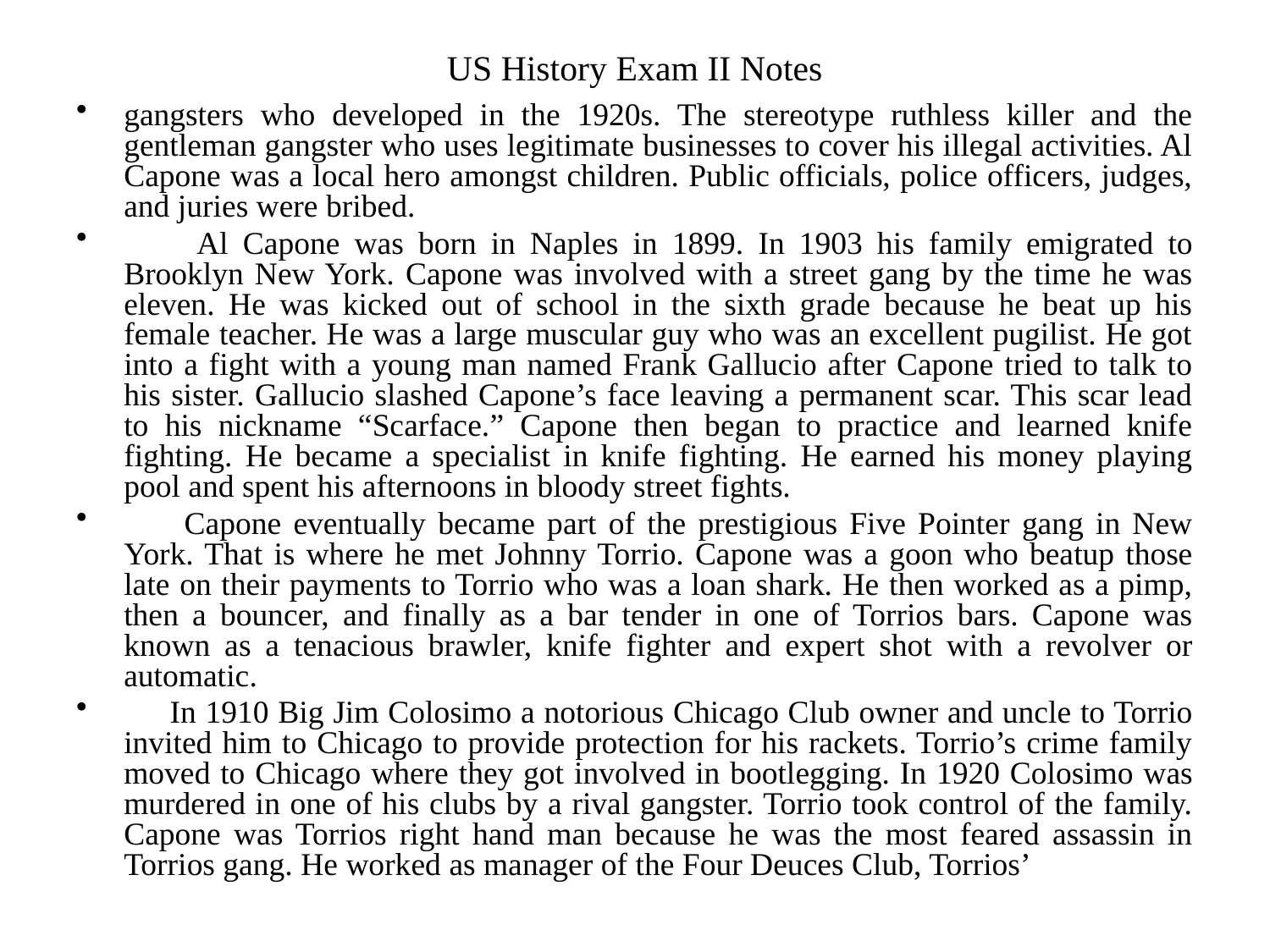

# US History Exam II Notes
gangsters who developed in the 1920s. The stereotype ruthless killer and the gentleman gangster who uses legitimate businesses to cover his illegal activities. Al Capone was a local hero amongst children. Public officials, police officers, judges, and juries were bribed.
     Al Capone was born in Naples in 1899. In 1903 his family emigrated to Brooklyn New York. Capone was involved with a street gang by the time he was eleven. He was kicked out of school in the sixth grade because he beat up his female teacher. He was a large muscular guy who was an excellent pugilist. He got into a fight with a young man named Frank Gallucio after Capone tried to talk to his sister. Gallucio slashed Capone’s face leaving a permanent scar. This scar lead to his nickname “Scarface.” Capone then began to practice and learned knife fighting. He became a specialist in knife fighting. He earned his money playing pool and spent his afternoons in bloody street fights.
     Capone eventually became part of the prestigious Five Pointer gang in New York. That is where he met Johnny Torrio. Capone was a goon who beatup those late on their payments to Torrio who was a loan shark. He then worked as a pimp, then a bouncer, and finally as a bar tender in one of Torrios bars. Capone was known as a tenacious brawler, knife fighter and expert shot with a revolver or automatic.
     In 1910 Big Jim Colosimo a notorious Chicago Club owner and uncle to Torrio invited him to Chicago to provide protection for his rackets. Torrio’s crime family moved to Chicago where they got involved in bootlegging. In 1920 Colosimo was murdered in one of his clubs by a rival gangster. Torrio took control of the family. Capone was Torrios right hand man because he was the most feared assassin in Torrios gang. He worked as manager of the Four Deuces Club, Torrios’